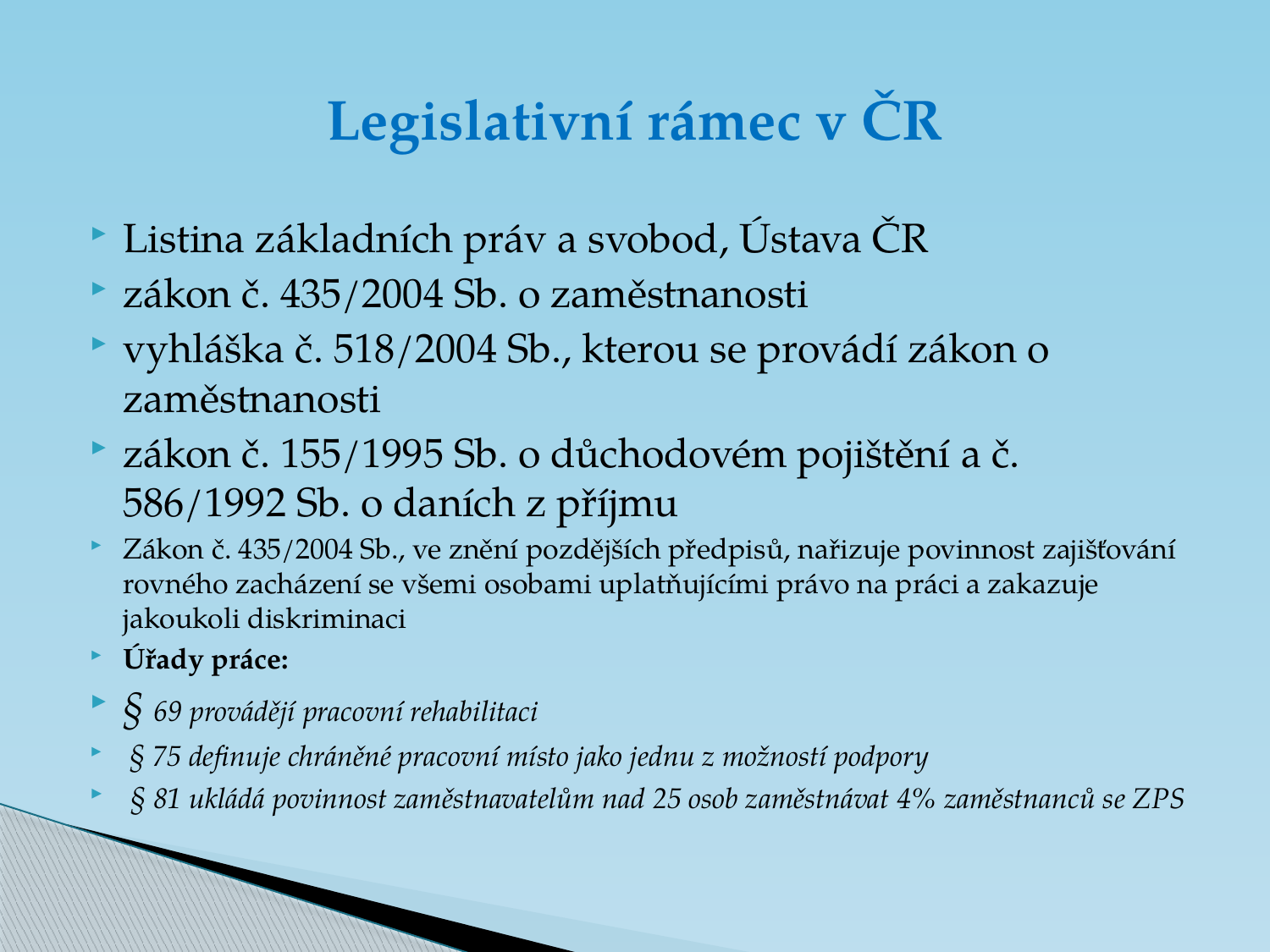

# Legislativní rámec v ČR
Listina základních práv a svobod, Ústava ČR
zákon č. 435/2004 Sb. o zaměstnanosti
vyhláška č. 518/2004 Sb., kterou se provádí zákon o zaměstnanosti
zákon č. 155/1995 Sb. o důchodovém pojištění a č. 586/1992 Sb. o daních z příjmu
Zákon č. 435/2004 Sb., ve znění pozdějších předpisů, nařizuje povinnost zajišťování rovného zacházení se všemi osobami uplatňujícími právo na práci a zakazuje jakoukoli diskriminaci
Úřady práce:
§ 69 provádějí pracovní rehabilitaci
 § 75 definuje chráněné pracovní místo jako jednu z možností podpory
 § 81 ukládá povinnost zaměstnavatelům nad 25 osob zaměstnávat 4% zaměstnanců se ZPS